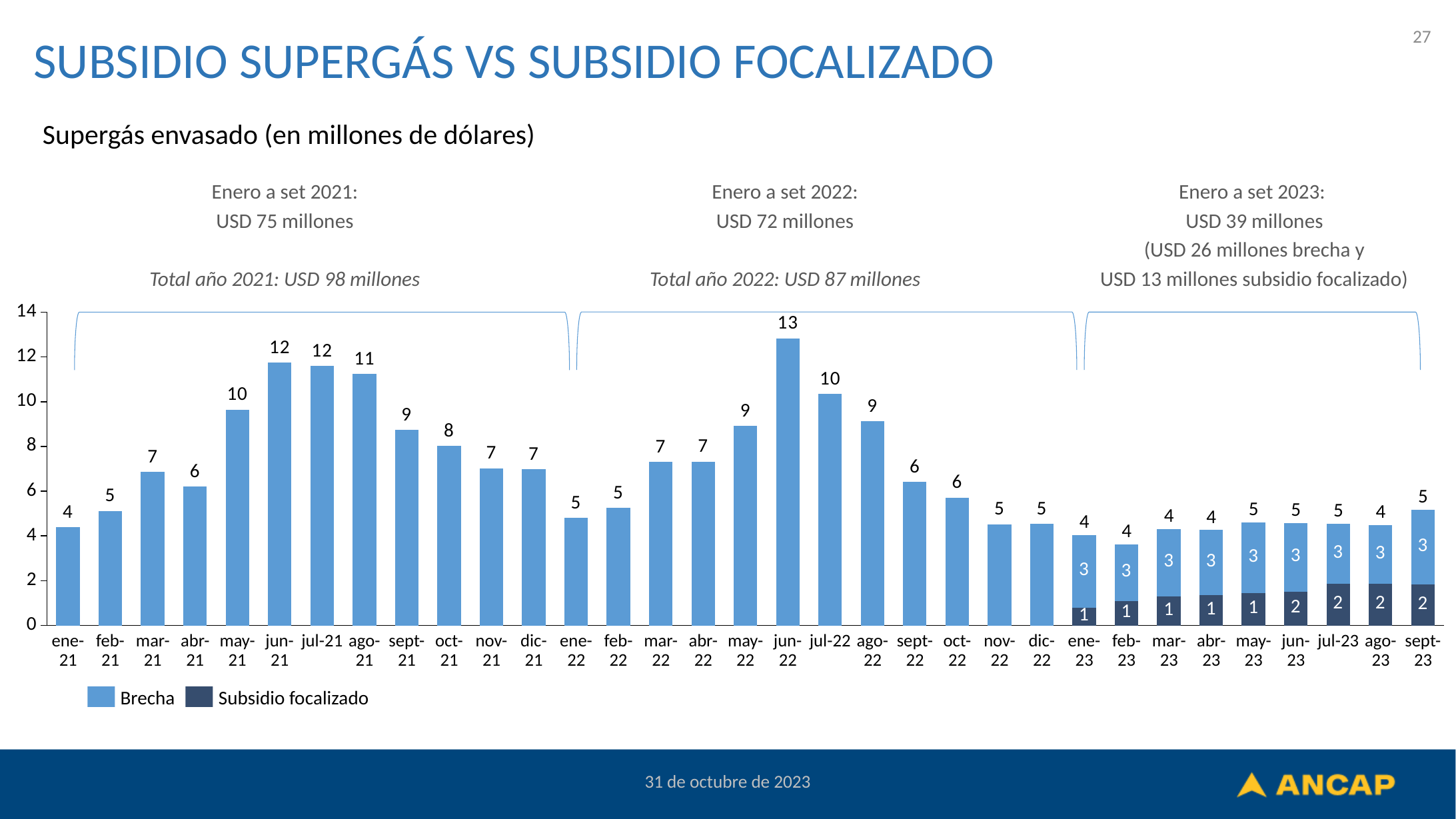

27
SUBSIDIO SUPERGÁS VS SUBSIDIO FOCALIZADO

Supergás envasado (en millones de dólares)

Enero a set 2021:
USD 75 millones

Total año 2021: USD 98 millones
Enero a set 2022:
USD 72 millones

Total año 2022: USD 87 millones
Enero a set 2023:
USD 39 millones
(USD 26 millones brecha y
USD 13 millones subsidio focalizado)

### Chart

| Category |  |  |
|---|---|---|
5
5
5
5
4
4
4
4
4
ene-21
feb-21
mar-21
abr-21
may-21
jun-21
jul-21
ago-21
sept-21
oct-21
nov-21
dic-21
ene-22
feb-22
mar-22
abr-22
may-22
jun-22
jul-22
ago-22
sept-22
oct-22
nov-22
dic-22
ene-23
feb-23
mar-23
abr-23
may-23
jun-23
jul-23
ago-23
sept-23

Brecha
Subsidio focalizado
31 de octubre de 2023